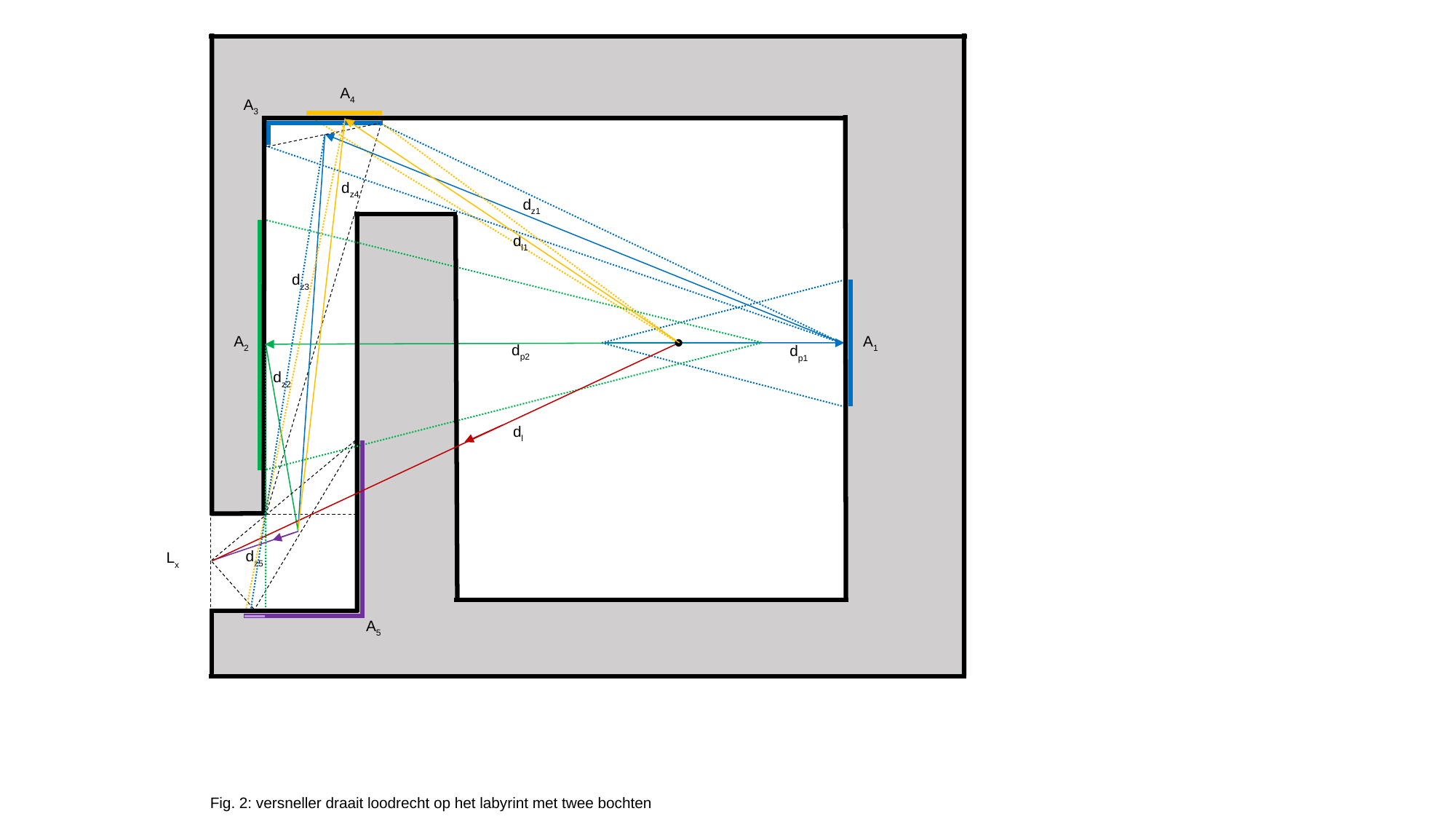

A4
A3

dz4

dz1

dl1
dz3
A2
A1

dp2
dp1

dz2
dl

dz5
Lx

A5

Fig. 2: versneller draait loodrecht op het labyrint met twee bochten